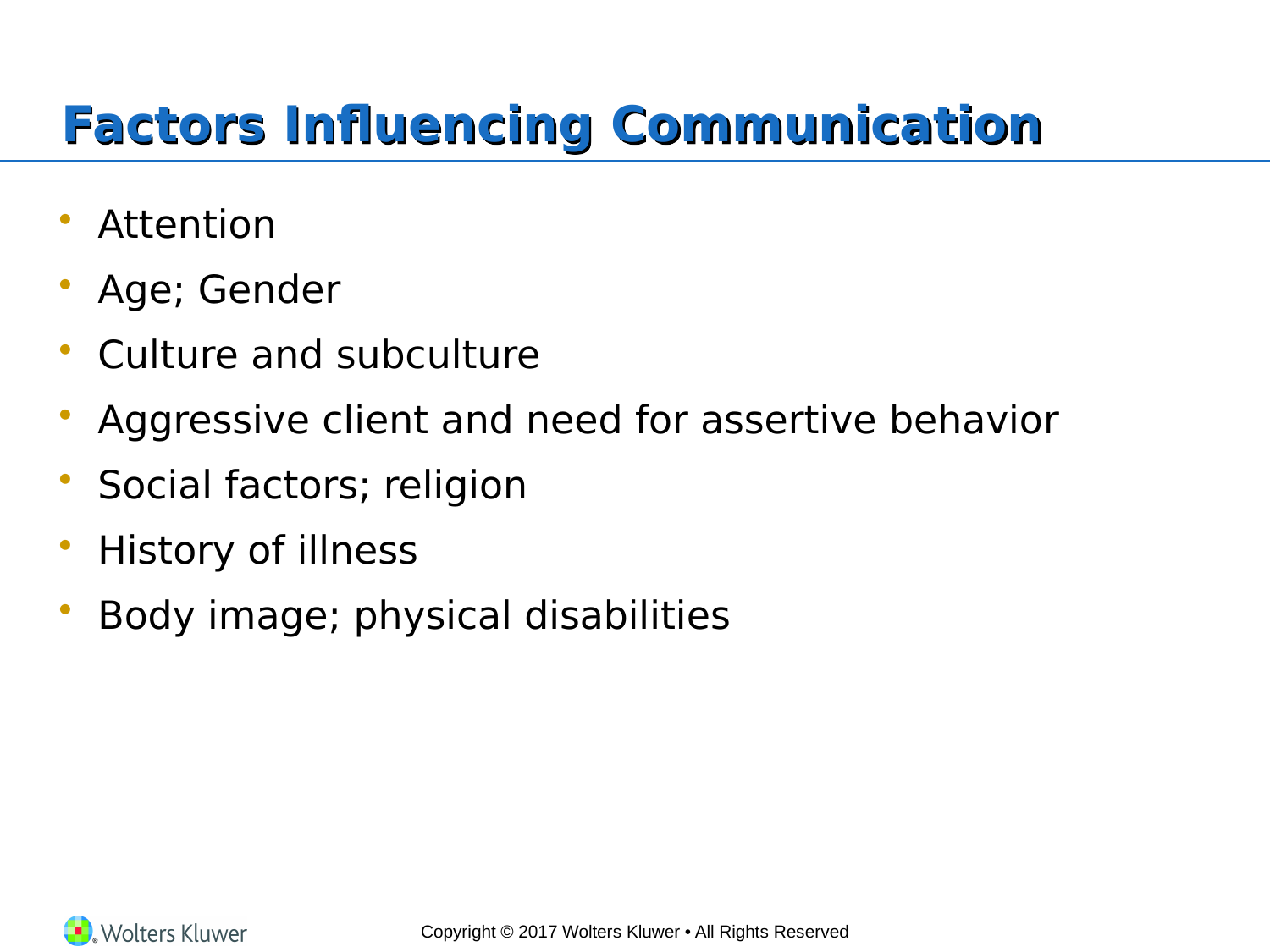

# Factors Influencing Communication
Attention
Age; Gender
Culture and subculture
Aggressive client and need for assertive behavior
Social factors; religion
History of illness
Body image; physical disabilities